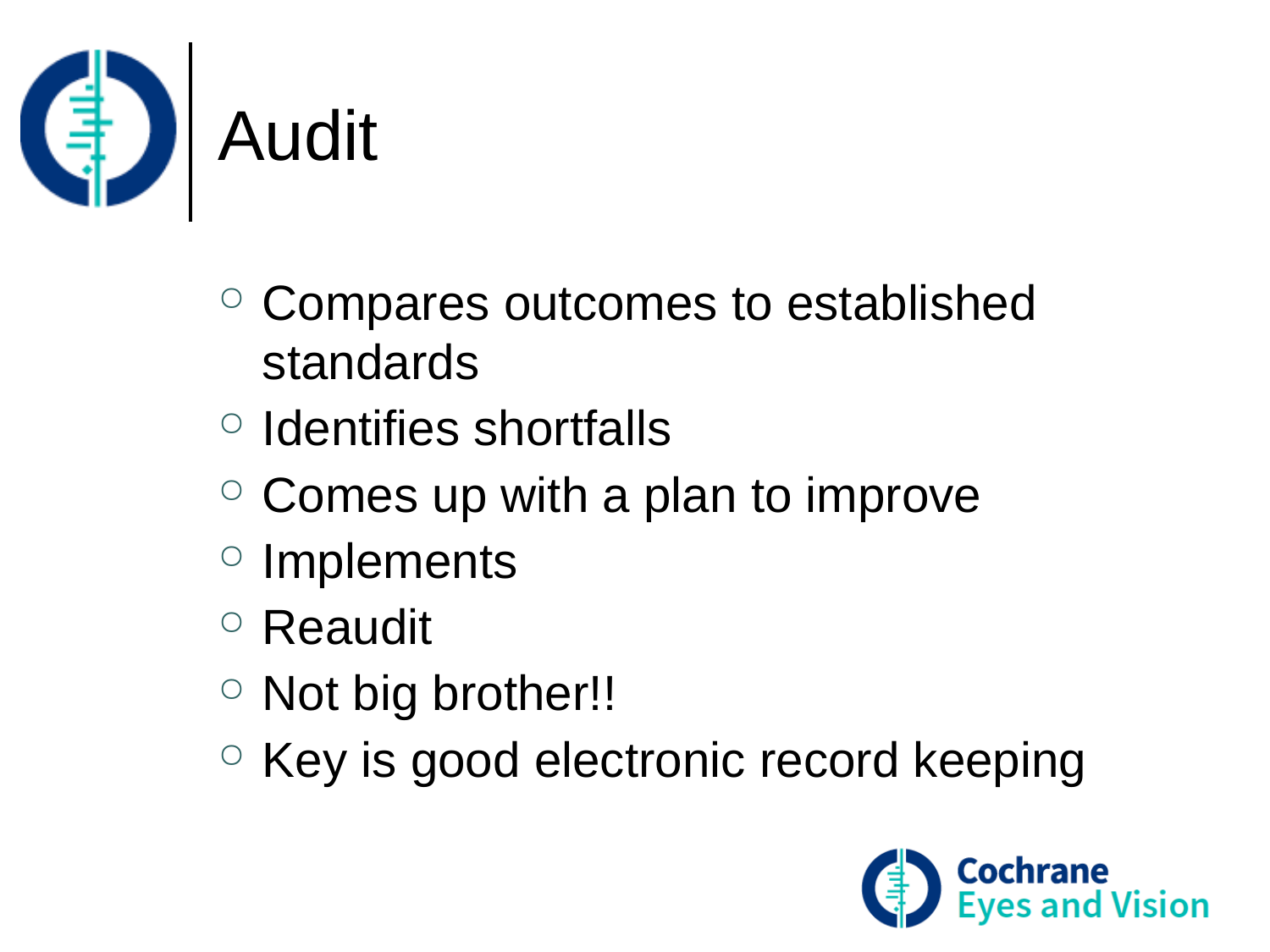

# Audit
Compares outcomes to established standards
Identifies shortfalls
Comes up with a plan to improve
Implements
Reaudit
Not big brother!!
Key is good electronic record keeping